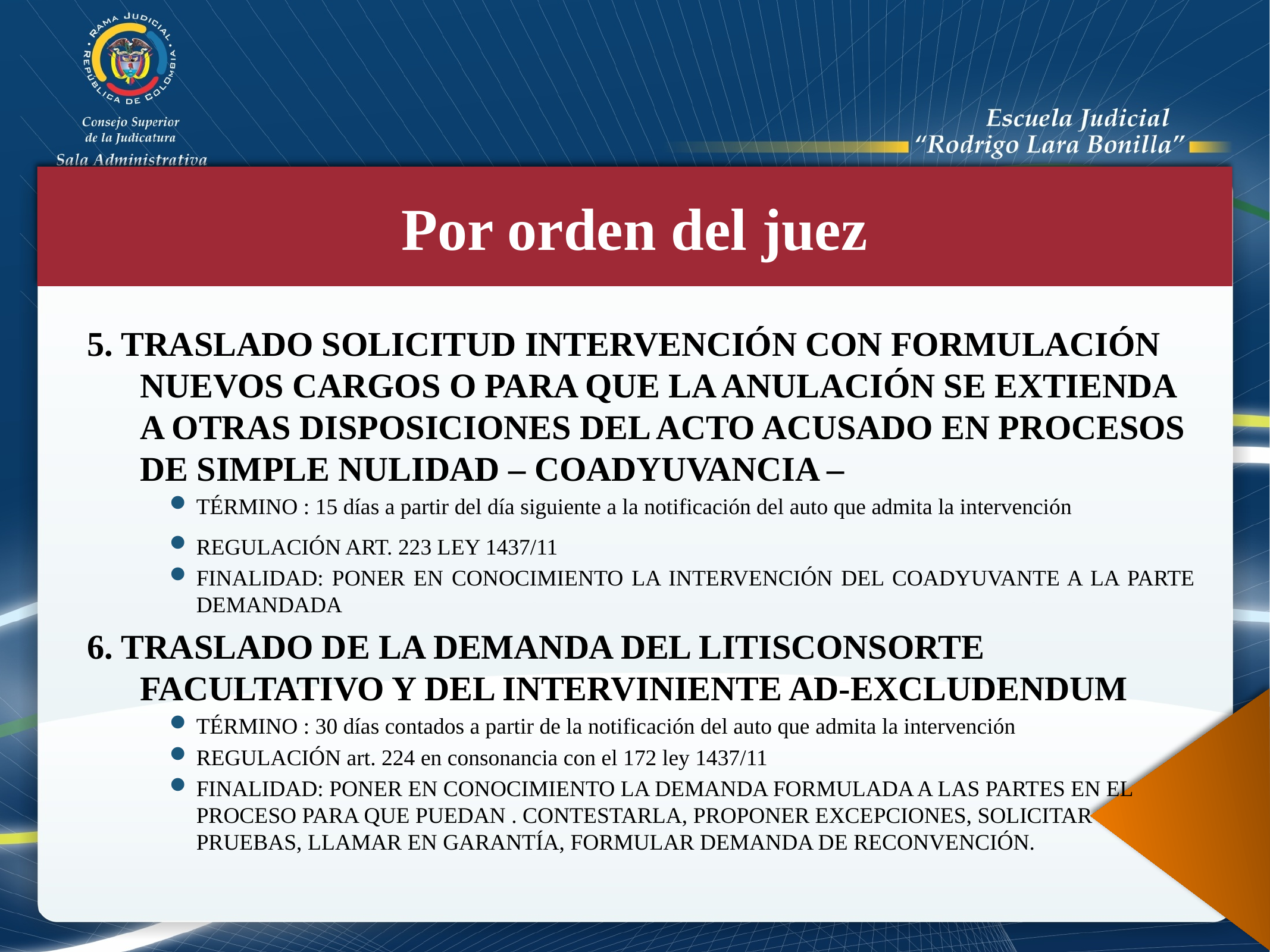

Por orden del juez

5. TRASLADO SOLICITUD INTERVENCIÓN CON FORMULACIÓN NUEVOS CARGOS O PARA QUE LA ANULACIÓN SE EXTIENDA A OTRAS DISPOSICIONES DEL ACTO ACUSADO EN PROCESOS DE SIMPLE NULIDAD – COADYUVANCIA –
TÉRMINO : 15 días a partir del día siguiente a la notificación del auto que admita la intervención

REGULACIÓN ART. 223 LEY 1437/11
FINALIDAD: PONER EN CONOCIMIENTO LA INTERVENCIÓN DEL COADYUVANTE A LA PARTE DEMANDADA
6. TRASLADO DE LA DEMANDA DEL LITISCONSORTE FACULTATIVO Y DEL INTERVINIENTE AD-EXCLUDENDUM
TÉRMINO : 30 días contados a partir de la notificación del auto que admita la intervención
REGULACIÓN art. 224 en consonancia con el 172 ley 1437/11
FINALIDAD: PONER EN CONOCIMIENTO LA DEMANDA FORMULADA A LAS PARTES EN EL PROCESO PARA QUE PUEDAN . CONTESTARLA, PROPONER EXCEPCIONES, SOLICITAR PRUEBAS, LLAMAR EN GARANTÍA, FORMULAR DEMANDA DE RECONVENCIÓN.